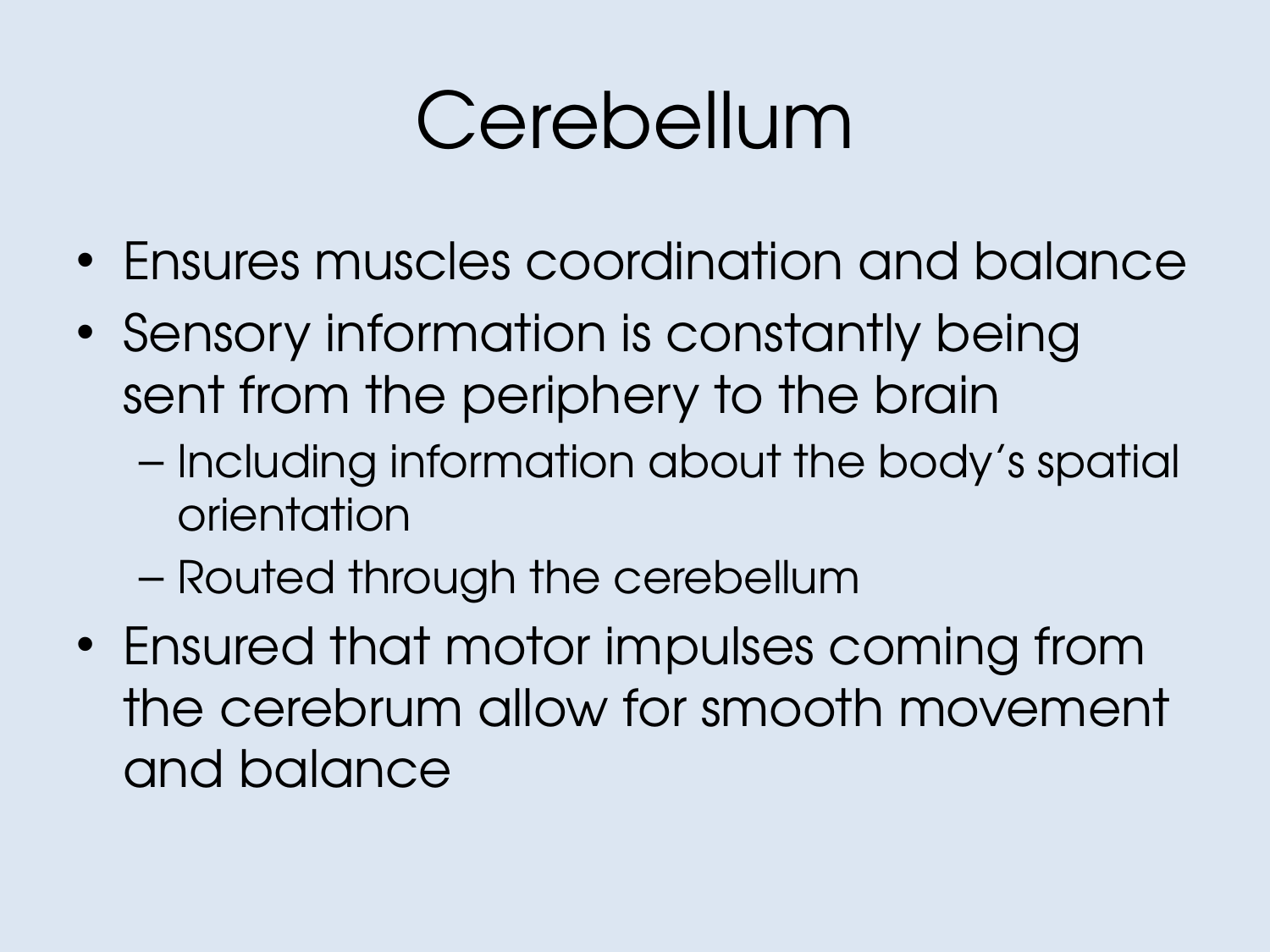

# Cerebellum
Ensures muscles coordination and balance
Sensory information is constantly being sent from the periphery to the brain
Including information about the body’s spatial orientation
Routed through the cerebellum
Ensured that motor impulses coming from the cerebrum allow for smooth movement and balance